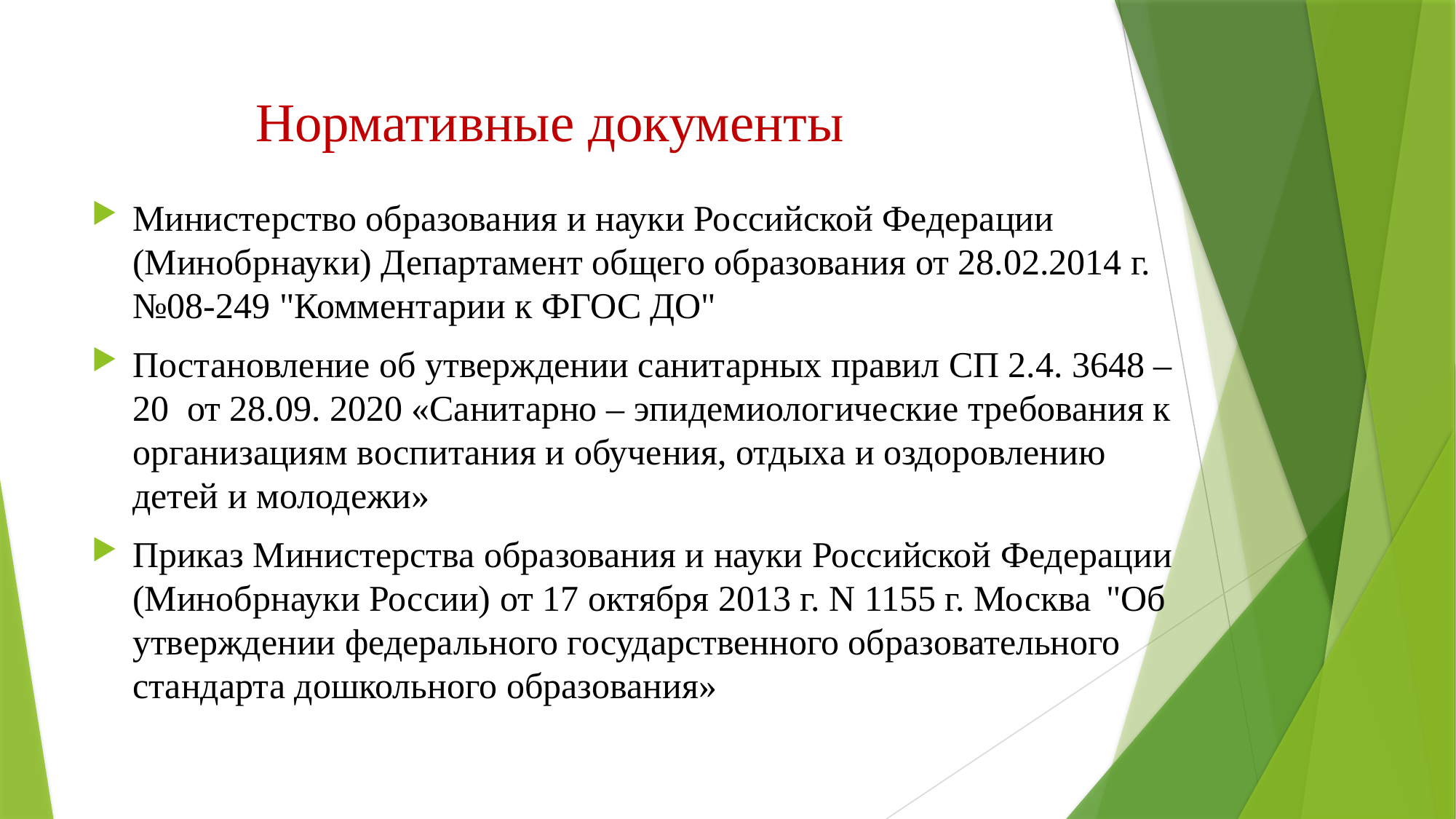

# Нормативные документы
Министерство образования и науки Российской Федерации (Минобрнауки) Департамент общего образования от 28.02.2014 г. №08-249 "Комментарии к ФГОС ДО"
Постановление об утверждении санитарных правил СП 2.4. 3648 – 20  от 28.09. 2020 «Санитарно – эпидемиологические требования к организациям воспитания и обучения, отдыха и оздоровлению детей и молодежи»
Приказ Министерства образования и науки Российской Федерации (Минобрнауки России) от 17 октября 2013 г. N 1155 г. Москва  "Об утверждении федерального государственного образовательного стандарта дошкольного образования»